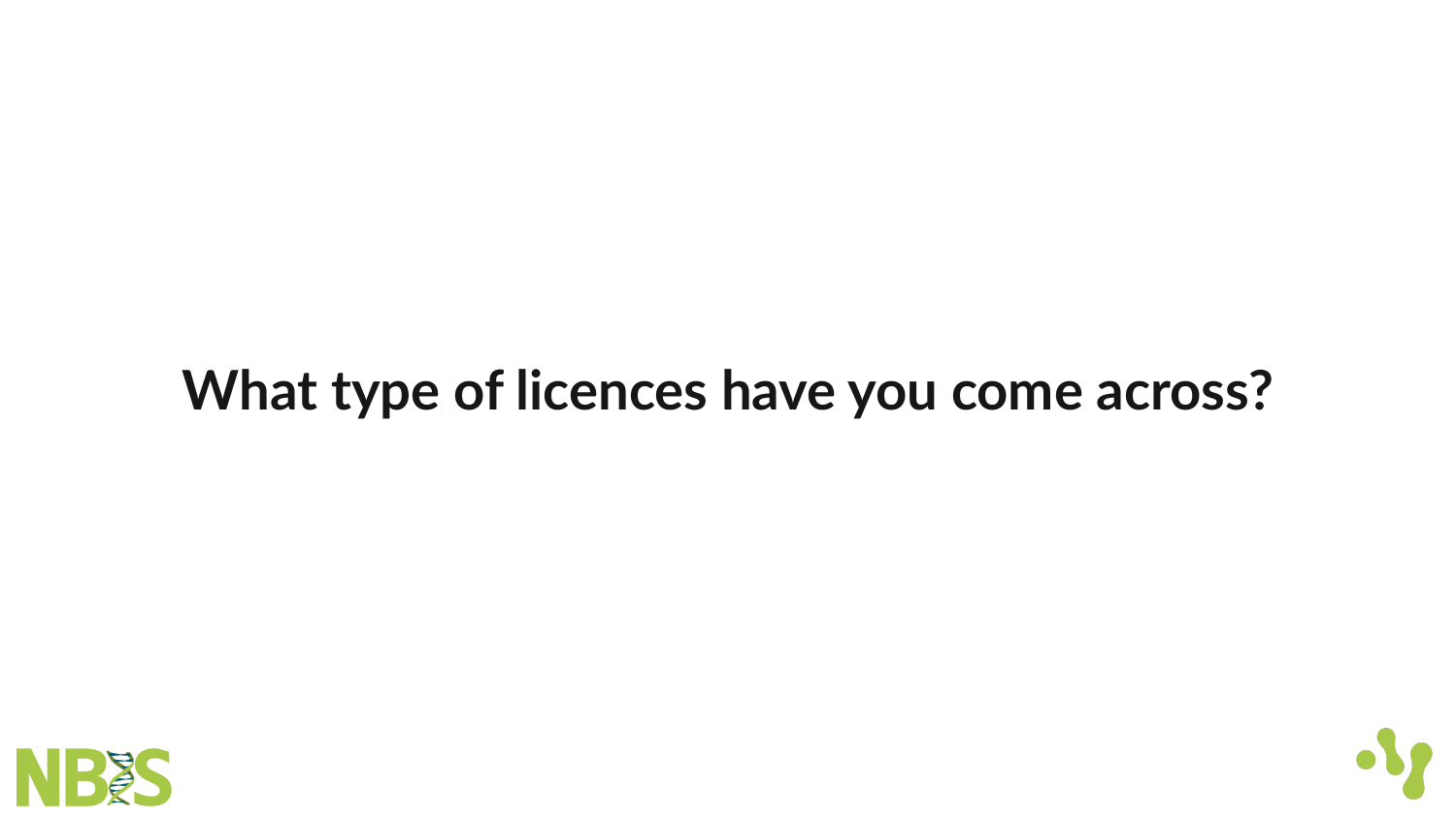

What type of licences have you come across?